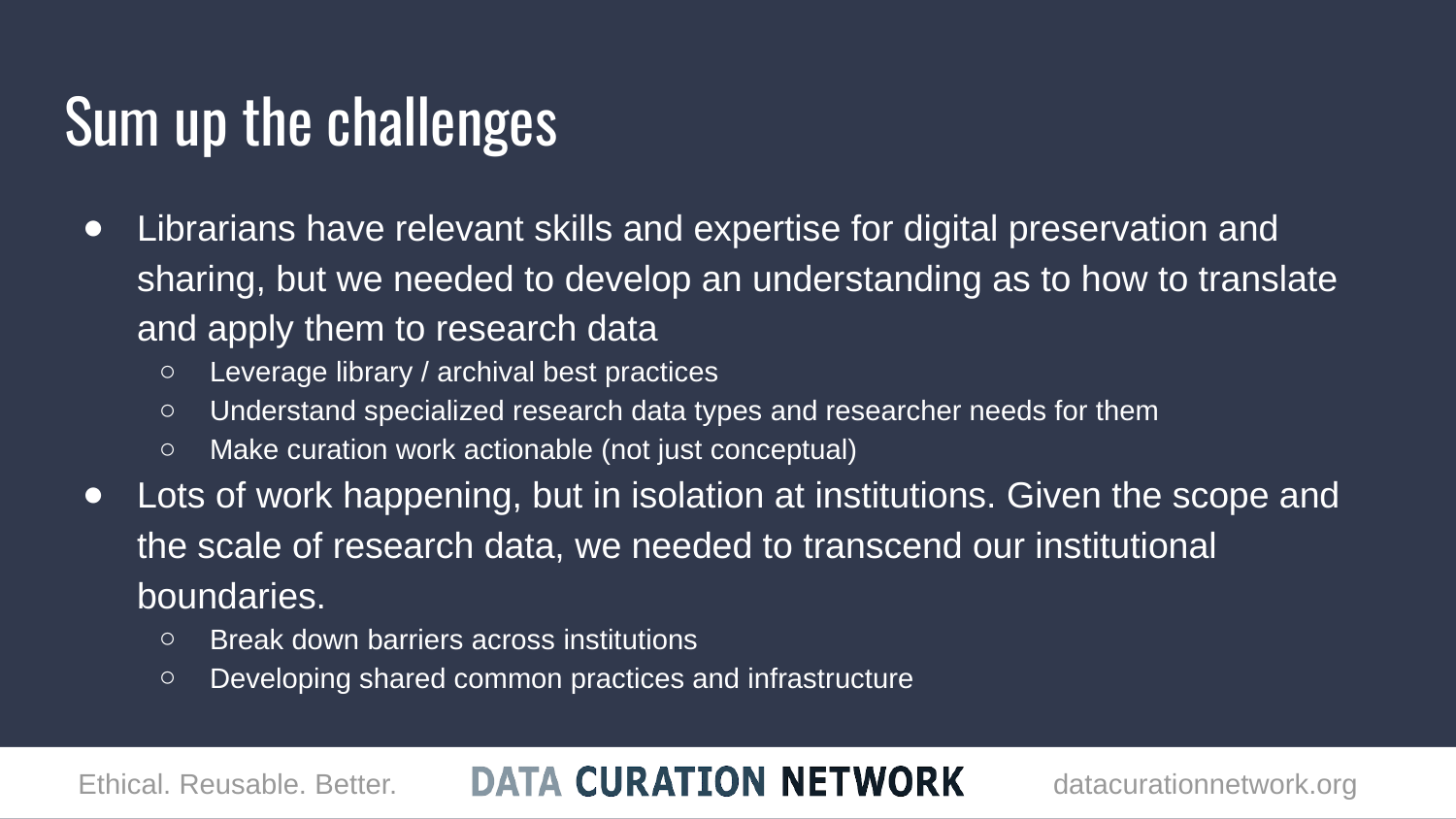

# Sum up the challenges
Librarians have relevant skills and expertise for digital preservation and sharing, but we needed to develop an understanding as to how to translate and apply them to research data
Leverage library / archival best practices
Understand specialized research data types and researcher needs for them
Make curation work actionable (not just conceptual)
Lots of work happening, but in isolation at institutions. Given the scope and the scale of research data, we needed to transcend our institutional boundaries.
Break down barriers across institutions
Developing shared common practices and infrastructure